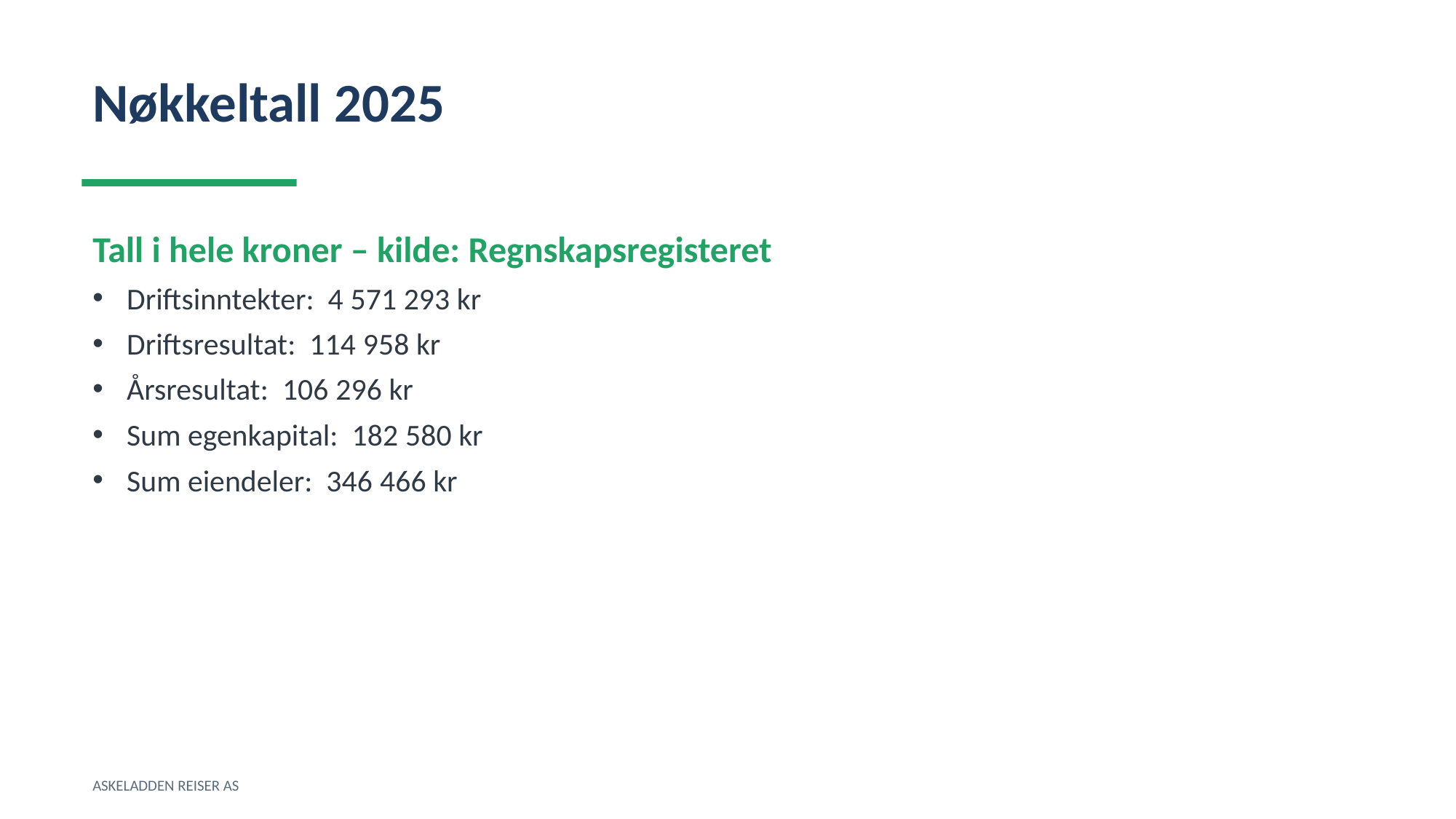

Nøkkeltall 2025

Tall i hele kroner – kilde: Regnskapsregisteret
Driftsinntekter:  4 571 293 kr
Driftsresultat:  114 958 kr
Årsresultat:  106 296 kr
Sum egenkapital:  182 580 kr
Sum eiendeler:  346 466 kr
ASKELADDEN REISER AS